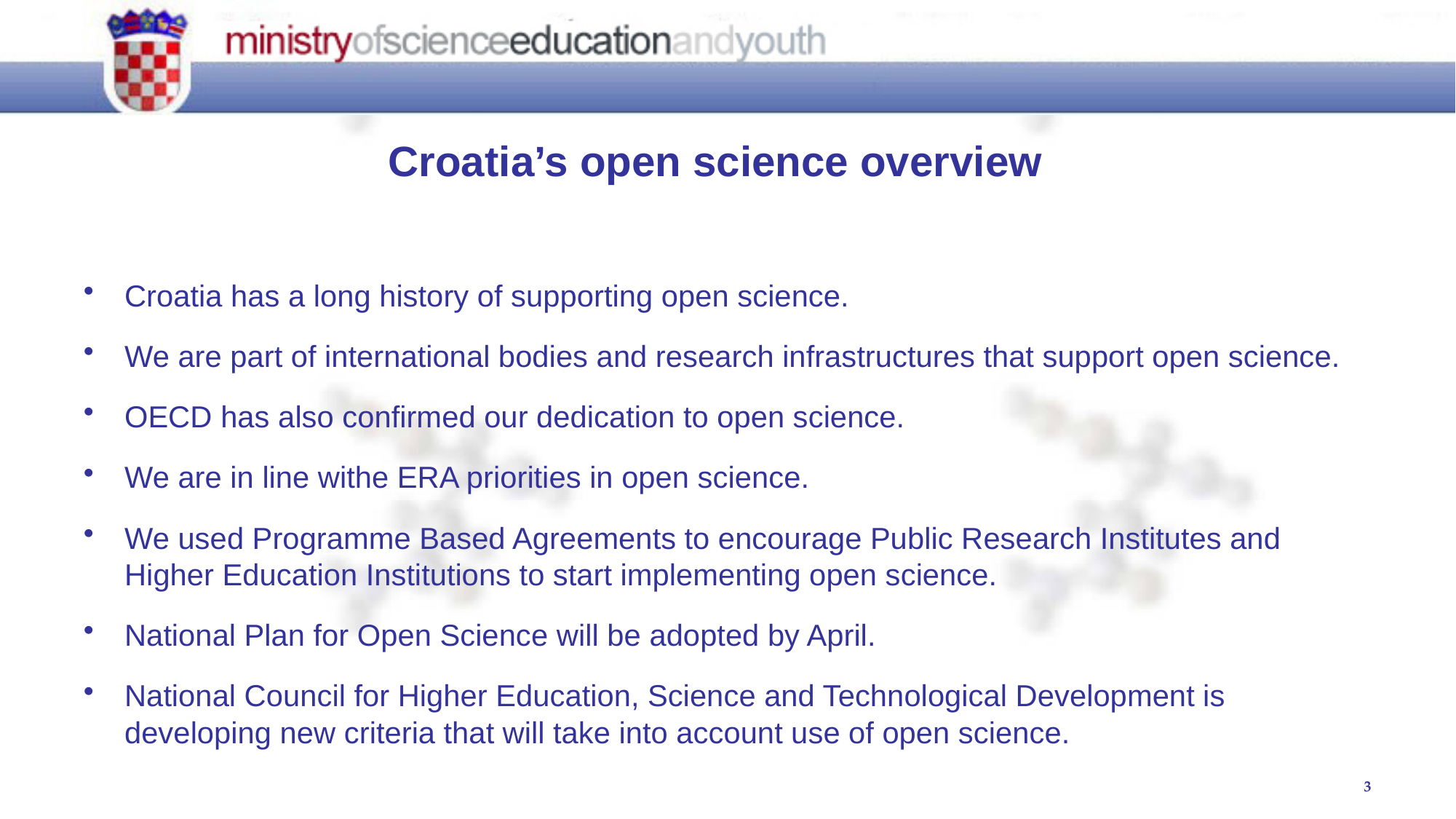

# Croatia’s open science overview
Croatia has a long history of supporting open science.
We are part of international bodies and research infrastructures that support open science.
OECD has also confirmed our dedication to open science.
We are in line withe ERA priorities in open science.
We used Programme Based Agreements to encourage Public Research Institutes and Higher Education Institutions to start implementing open science.
National Plan for Open Science will be adopted by April.
National Council for Higher Education, Science and Technological Development is developing new criteria that will take into account use of open science.
3